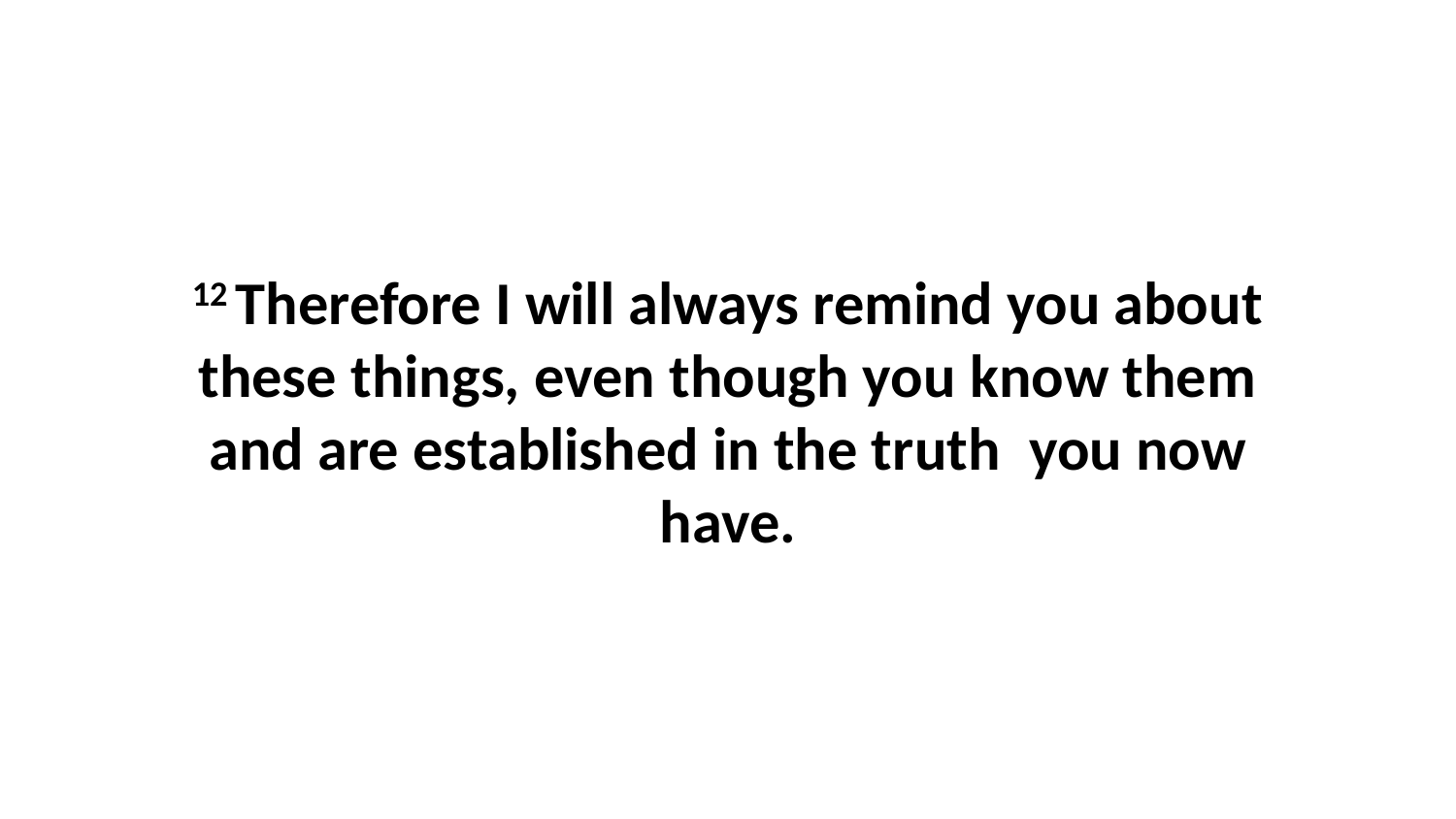

12 Therefore I will always remind you about these things, even though you know them and are established in the truth  you now have.